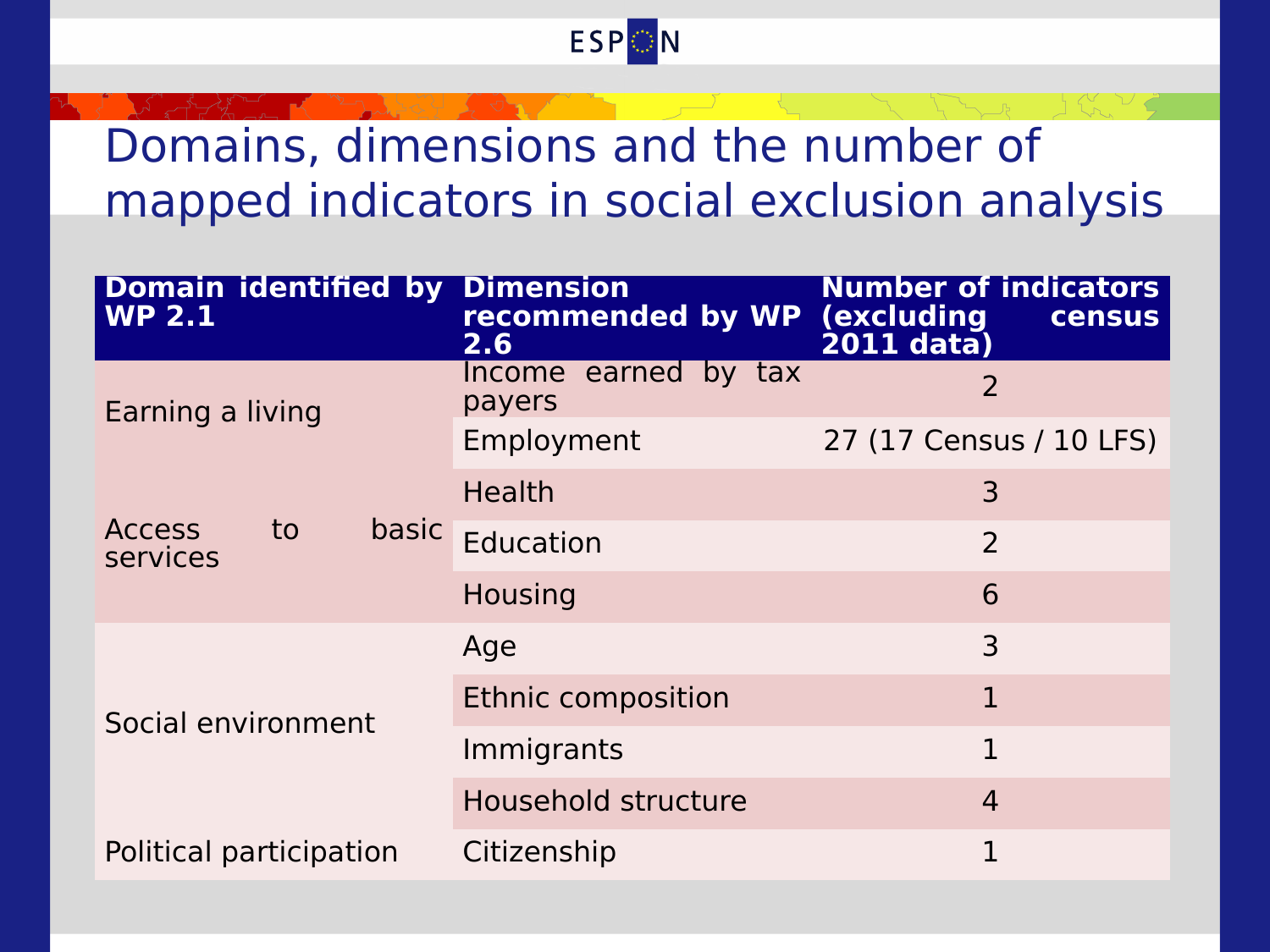

# Domains, dimensions and the number of mapped indicators in social exclusion analysis
| Domain identified by WP 2.1 | Dimension recommended by WP 2.6 | Number of indicators (excluding census 2011 data) |
| --- | --- | --- |
| Earning a living | Income earned by tax payers | 2 |
|  | Employment | 27 (17 Census / 10 LFS) |
| Access to basic services | Health | 3 |
|  | Education | 2 |
|  | Housing | 6 |
| Social environment | Age | 3 |
|  | Ethnic composition | 1 |
|  | Immigrants | 1 |
|  | Household structure | 4 |
| Political participation | Citizenship | 1 |